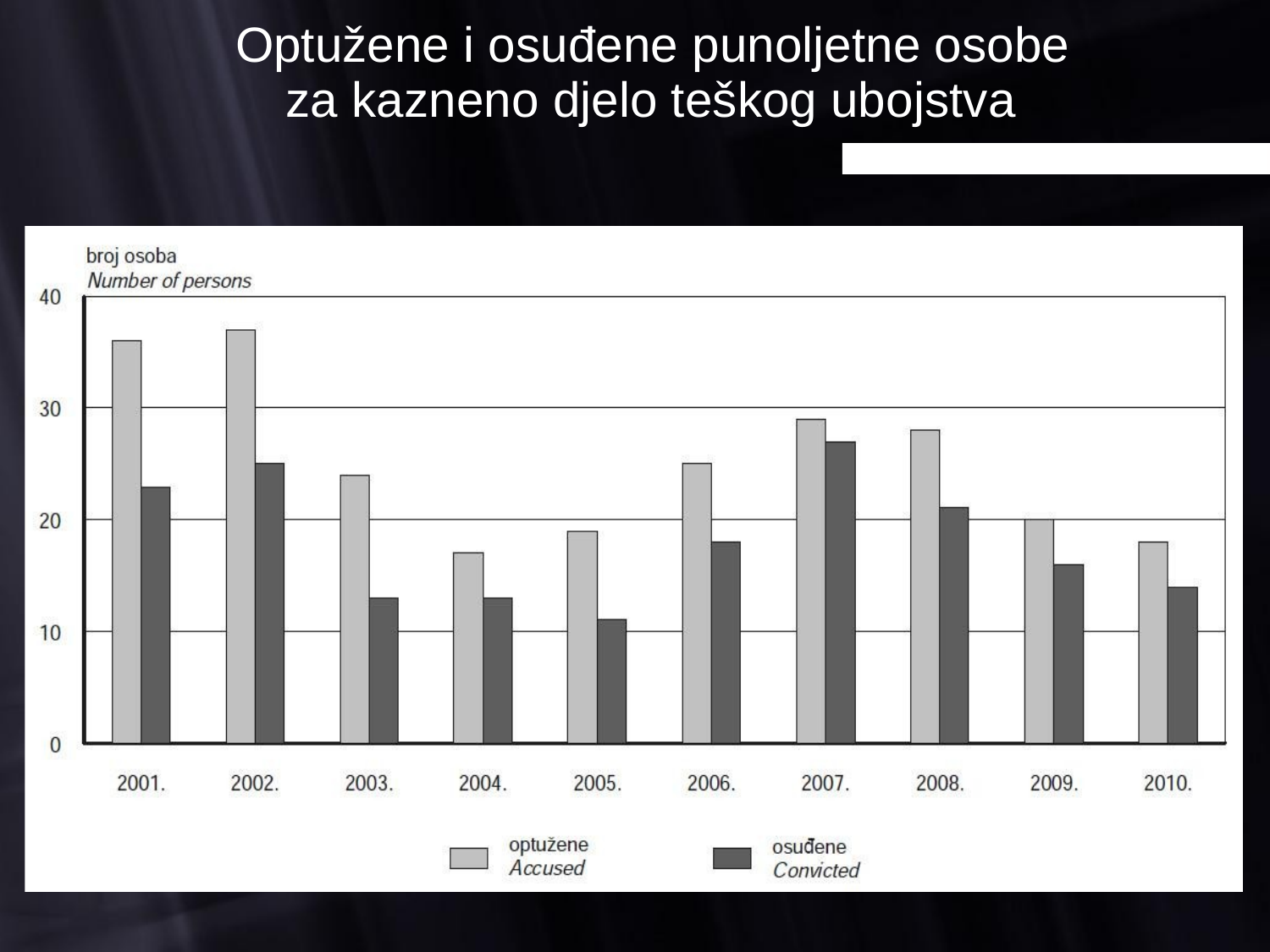

Optužene i osuđene punoljetne osobe
za kazneno djelo teškog ubojstva